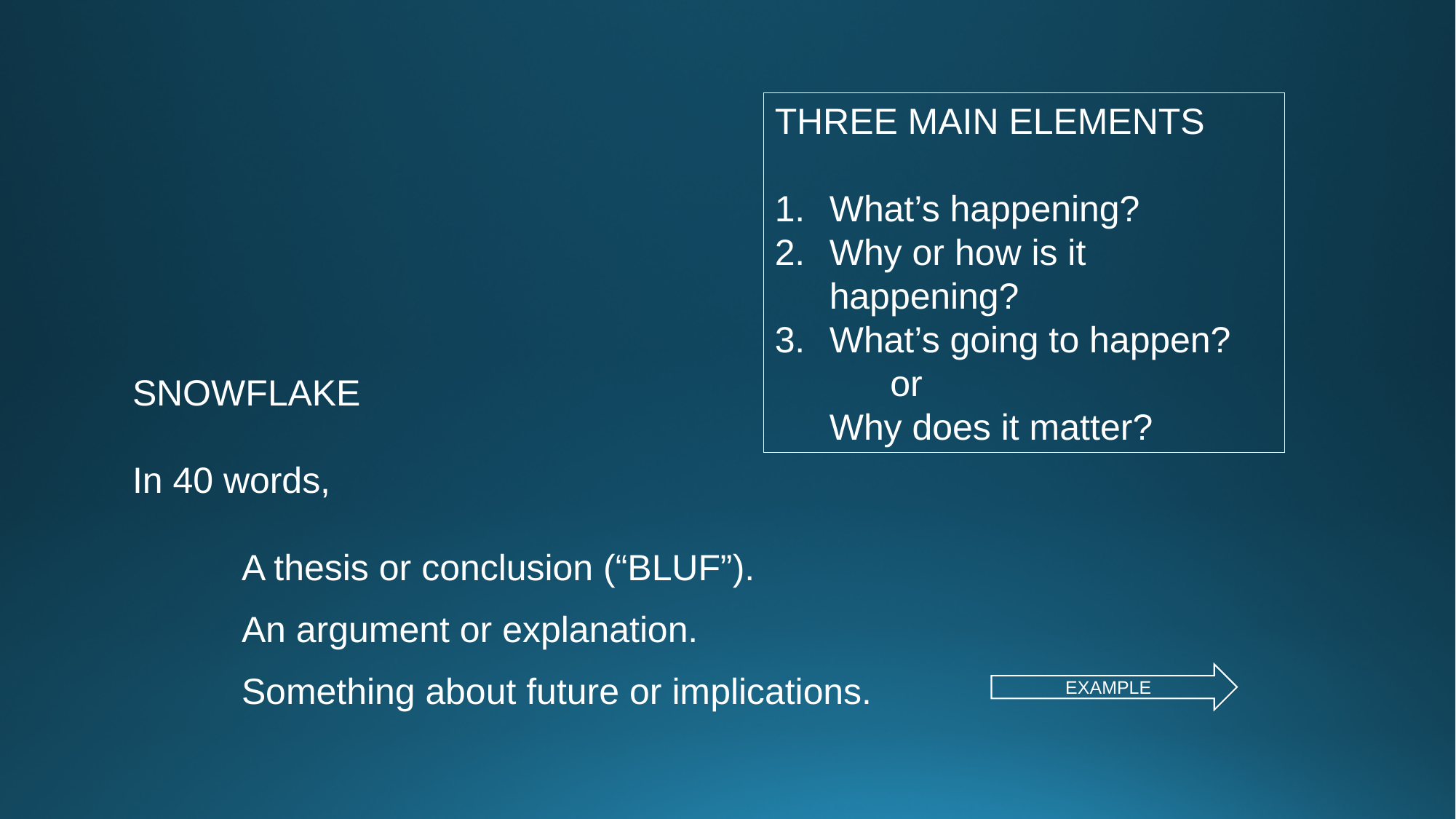

THREE MAIN ELEMENTS
What’s happening?
Why or how is it happening?
What’s going to happen?
      or
Why does it matter?
SNOWFLAKE

In 40 words,

A thesis or conclusion (“BLUF”).
An argument or explanation.
Something about future or implications.

EXAMPLE